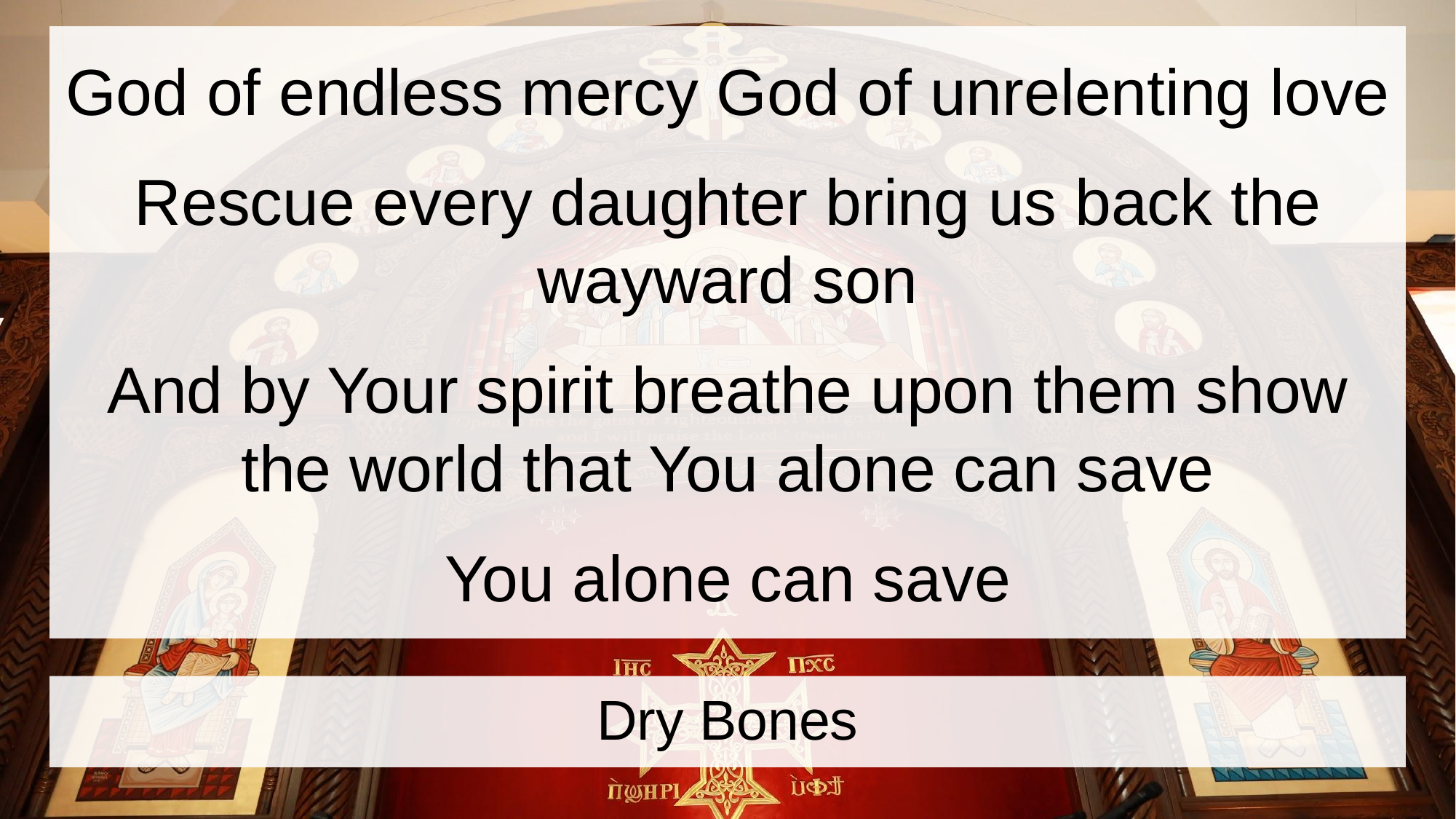

God of endless mercy God of unrelenting love
Rescue every daughter bring us back the wayward son
And by Your spirit breathe upon them show the world that You alone can save
You alone can save
# Dry Bones